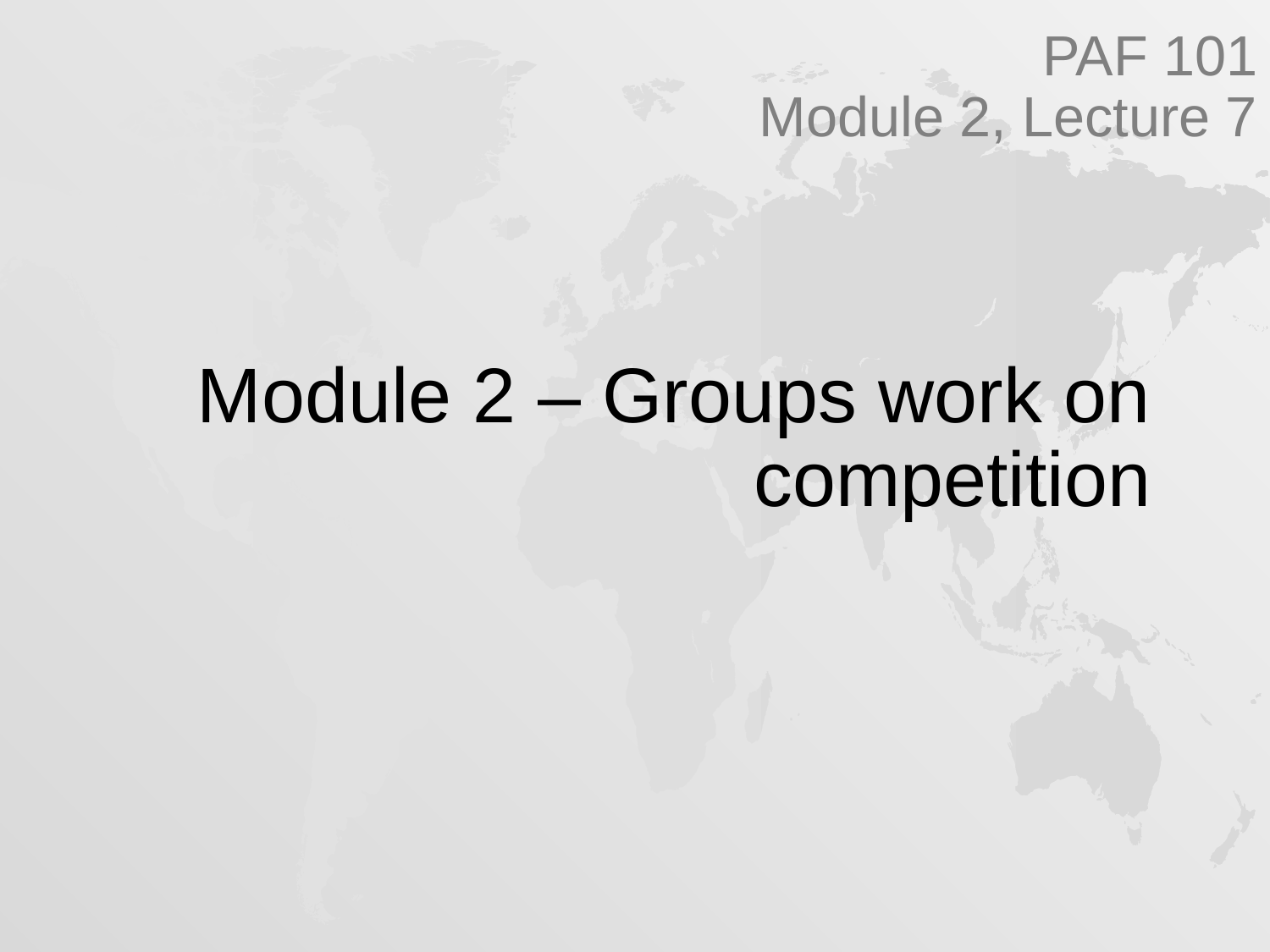

PAF 101
Module 2, Lecture 7
Module 2 – Groups work on competition